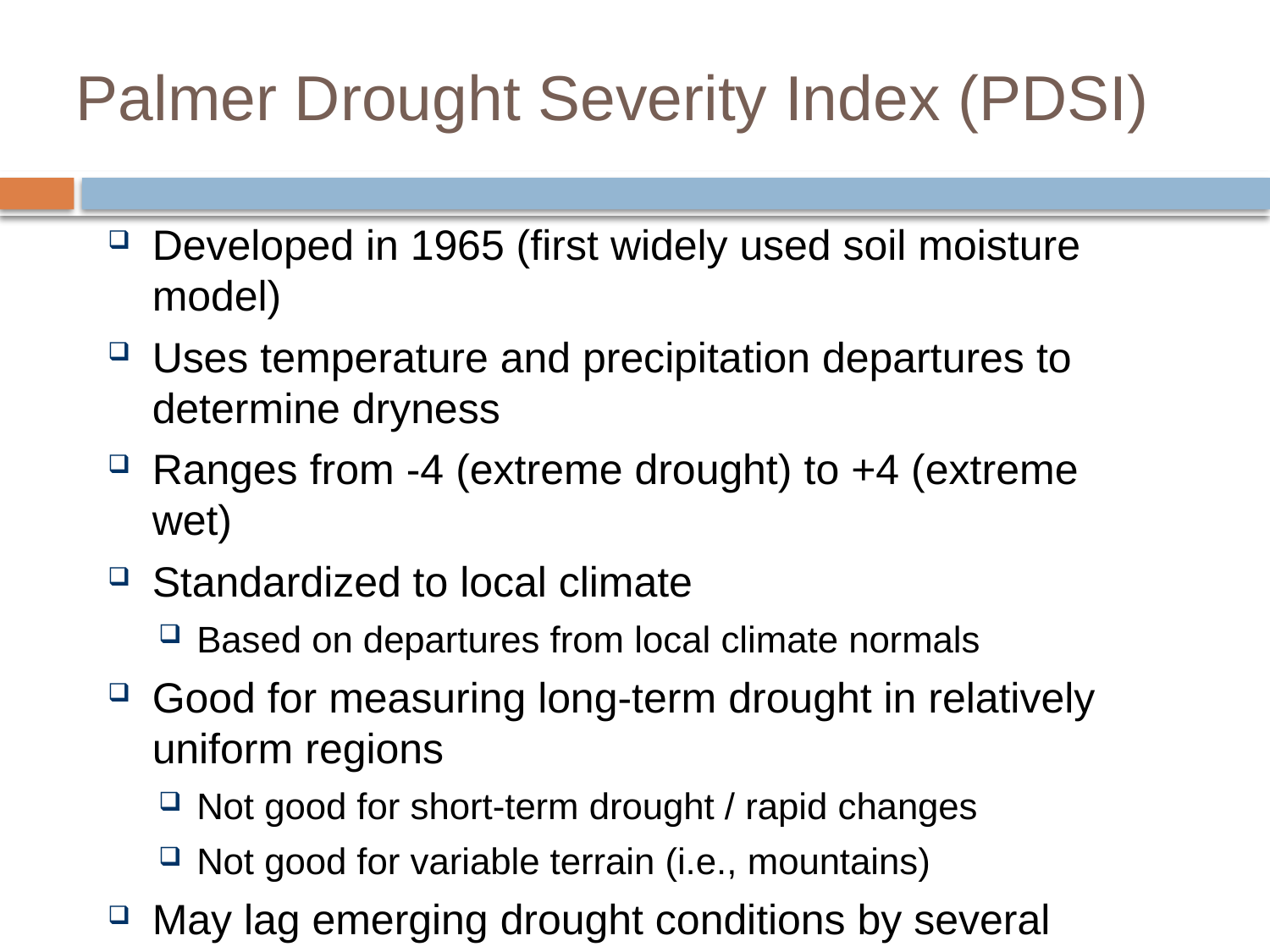

# Palmer Drought Severity Index (PDSI)
Developed in 1965 (first widely used soil moisture model)
Uses temperature and precipitation departures to determine dryness
Ranges from -4 (extreme drought) to +4 (extreme wet)
Standardized to local climate
Based on departures from local climate normals
Good for measuring long-term drought in relatively uniform regions
Not good for short-term drought / rapid changes
Not good for variable terrain (i.e., mountains)
May lag emerging drought conditions by several months